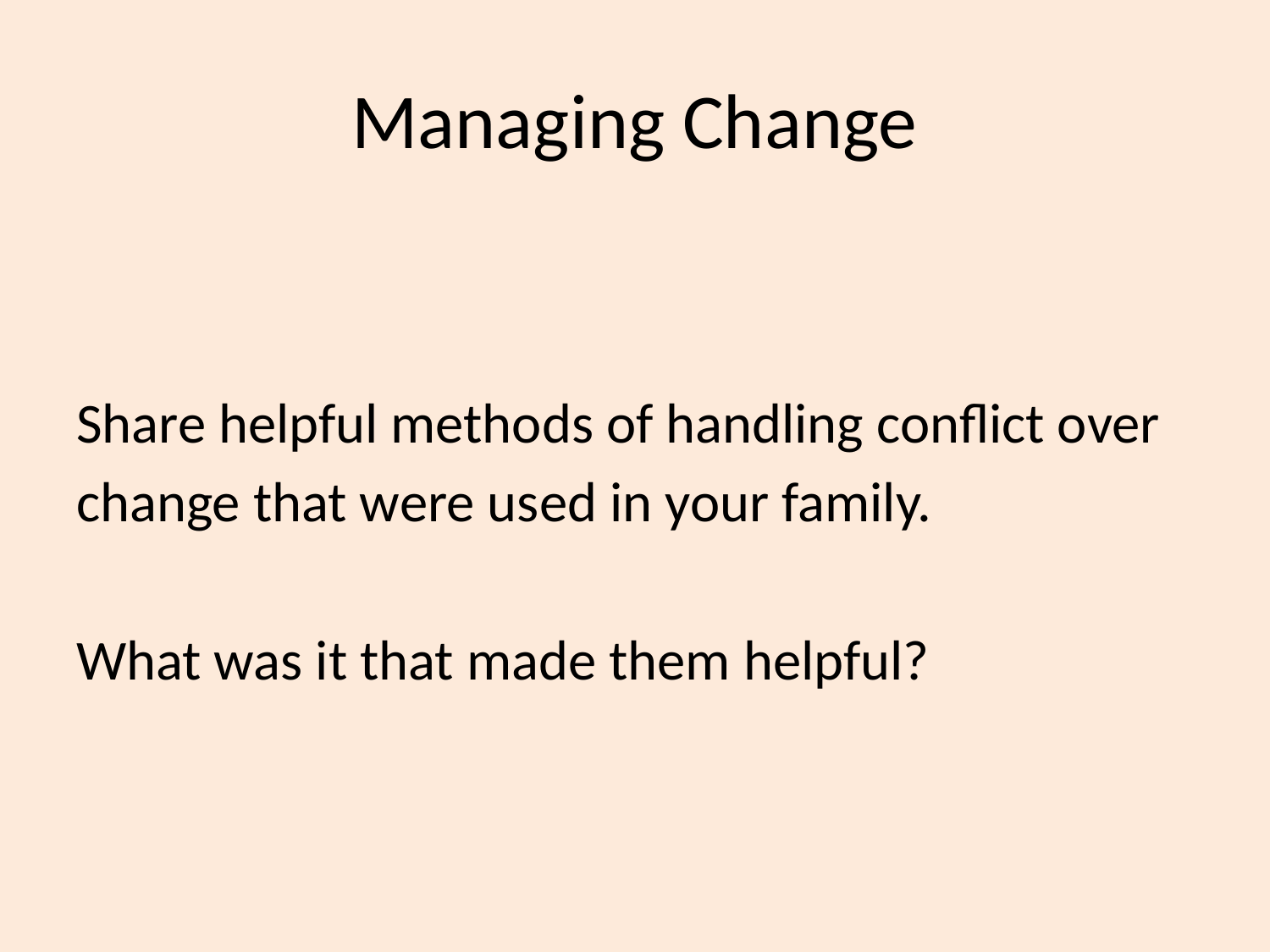

# Managing Change

Share helpful methods of handling conflict over
change that were used in your family.

What was it that made them helpful?